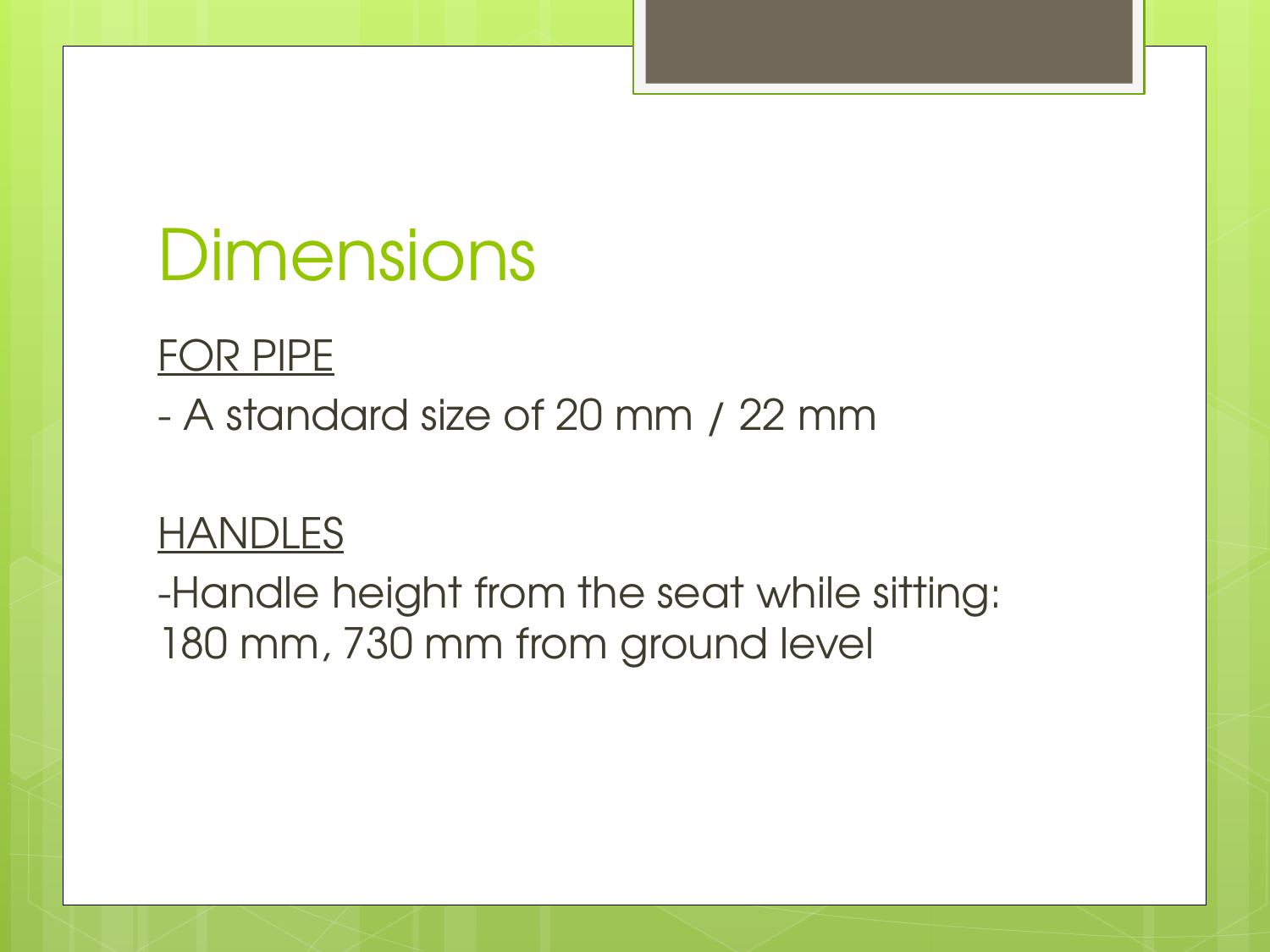

# Dimensions
FOR PIPE
- A standard size of 20 mm / 22 mm

HANDLES
-Handle height from the seat while sitting: 180 mm, 730 mm from ground level